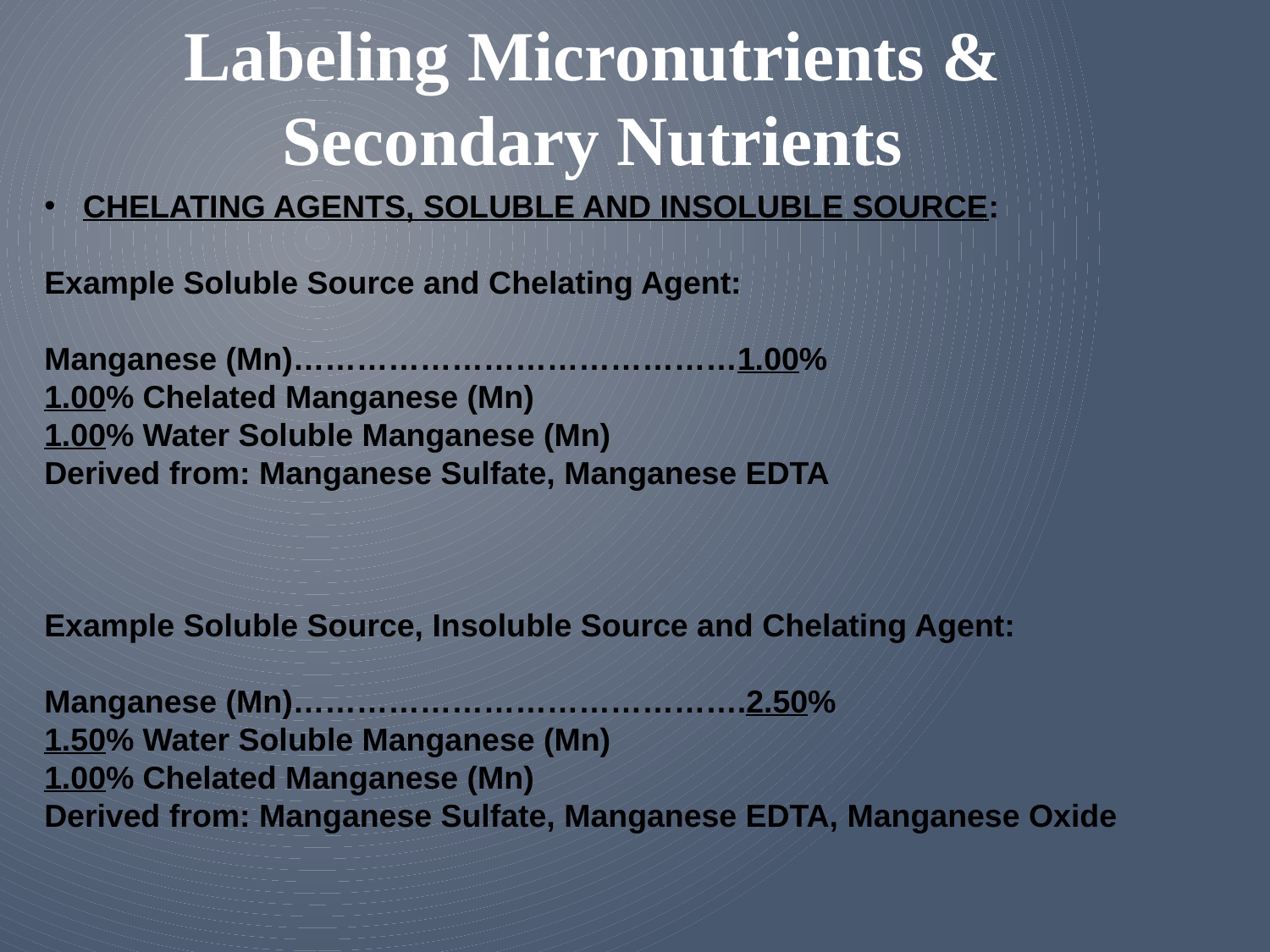

Labeling Micronutrients & Secondary Nutrients
 CHELATING AGENTS, SOLUBLE AND INSOLUBLE SOURCE:

Example Soluble Source and Chelating Agent:

Manganese (Mn)……………………………………1.00%
1.00% Chelated Manganese (Mn)
1.00% Water Soluble Manganese (Mn)
Derived from: Manganese Sulfate, Manganese EDTA

Example Soluble Source, Insoluble Source and Chelating Agent:

Manganese (Mn)…………………………………….2.50%
1.50% Water Soluble Manganese (Mn)
1.00% Chelated Manganese (Mn)
Derived from: Manganese Sulfate, Manganese EDTA, Manganese Oxide